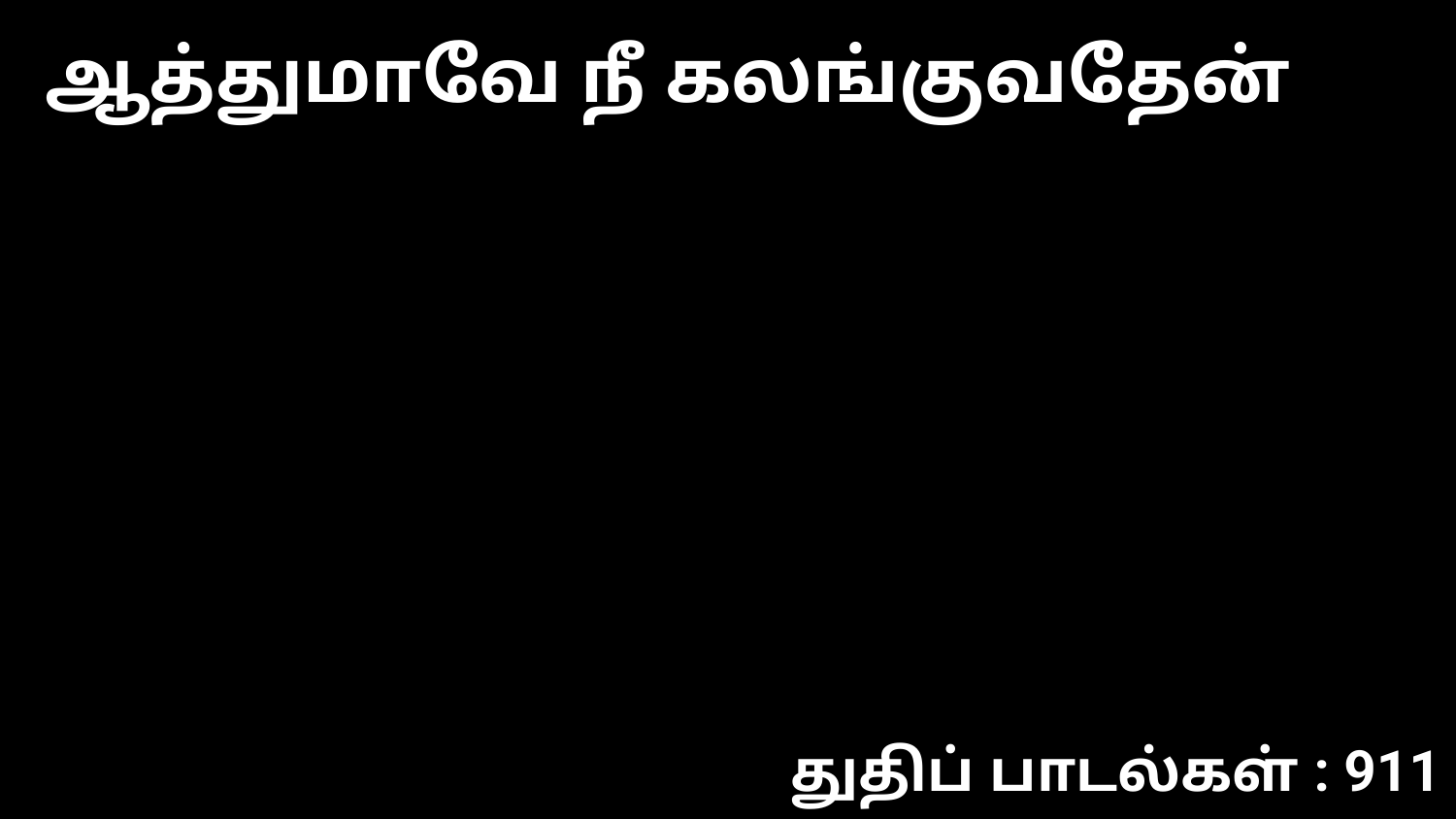

ஆத்துமாவே நீ கலங்குவதேன்
துதிப் பாடல்கள் : 911